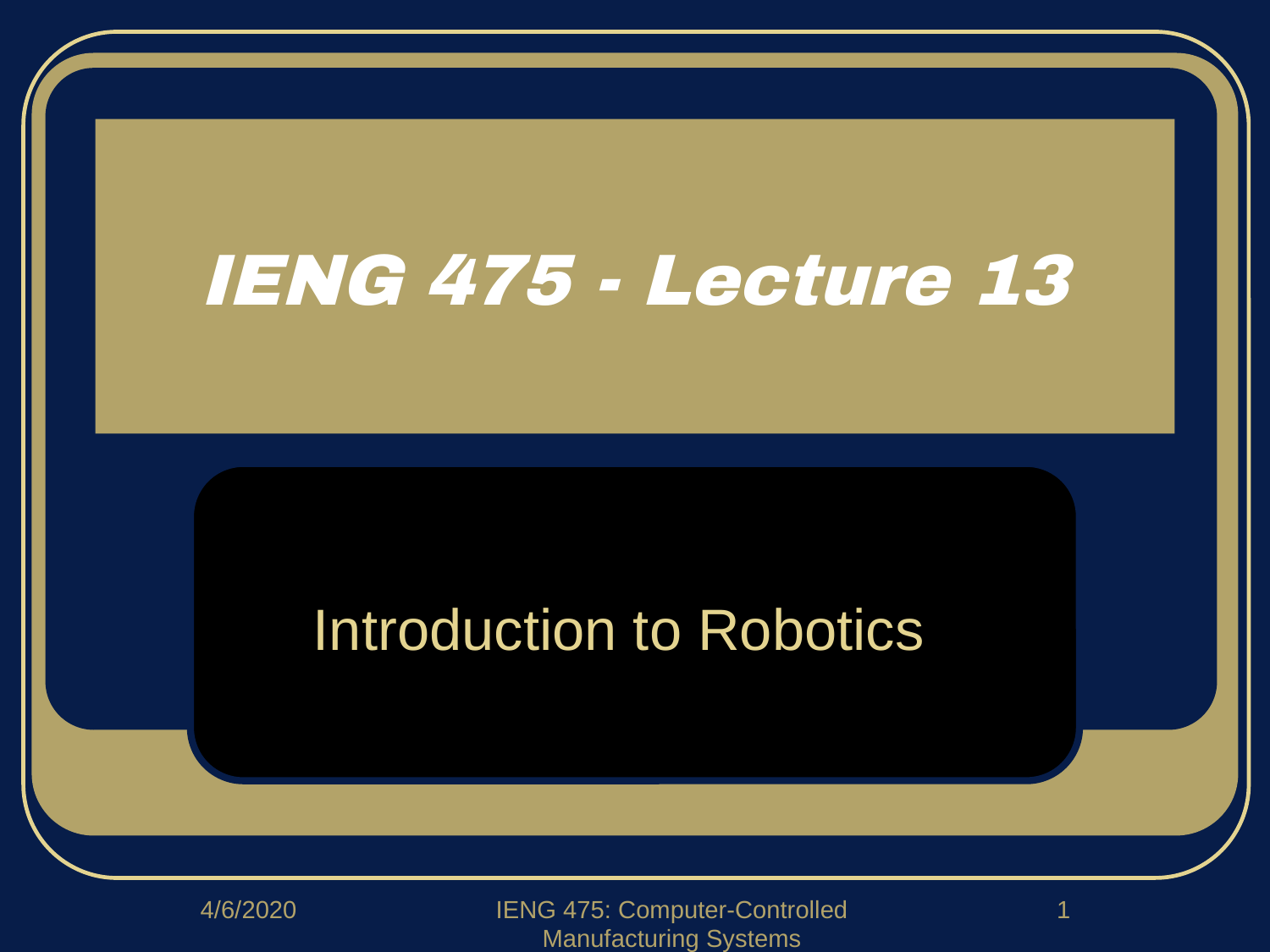

# IENG 475 - Lecture 13
Introduction to Robotics
4/6/2020
IENG 475: Computer-Controlled Manufacturing Systems
1